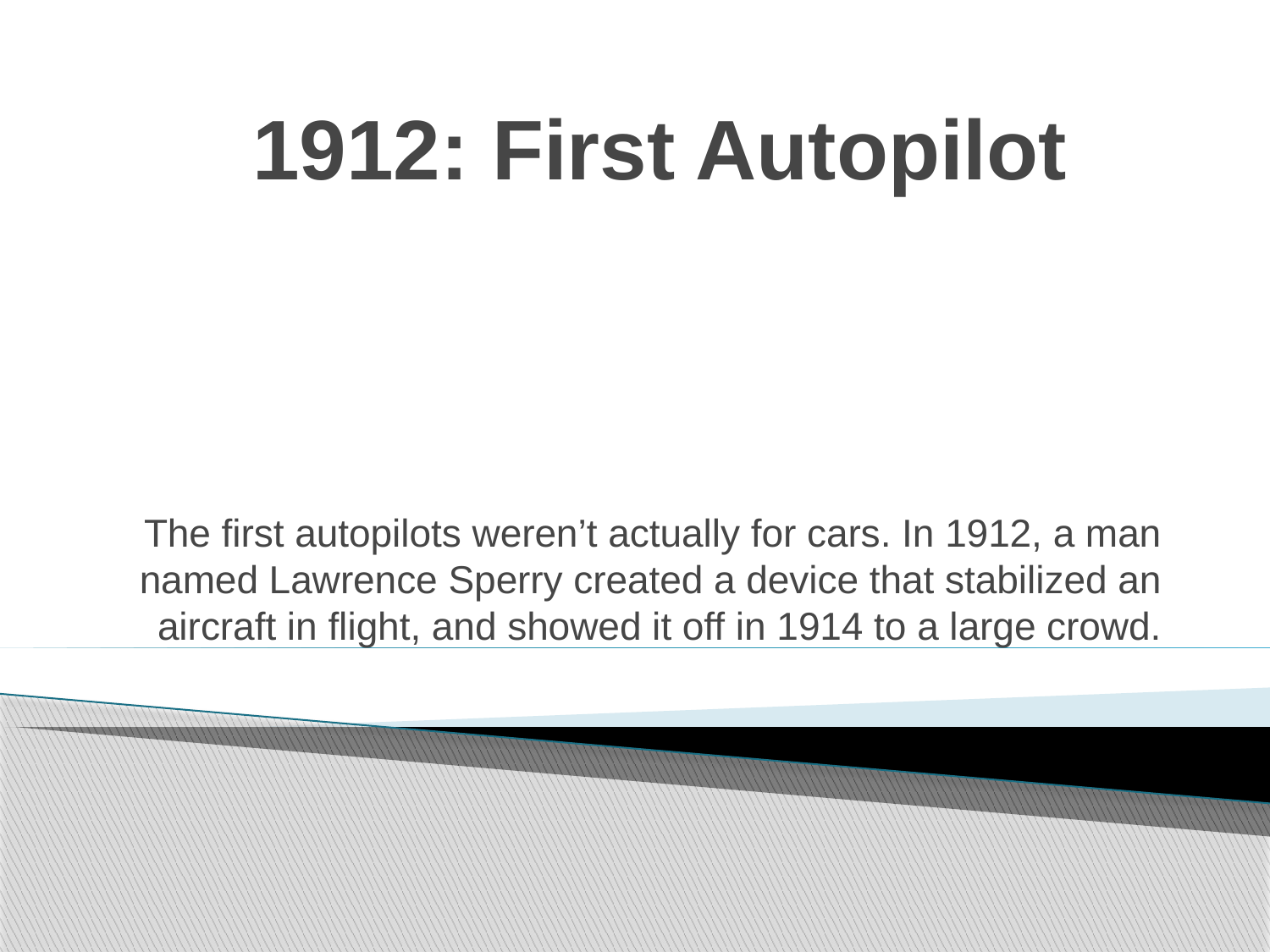

# 1912: First Autopilot
The first autopilots weren’t actually for cars. In 1912, a man named Lawrence Sperry created a device that stabilized an aircraft in flight, and showed it off in 1914 to a large crowd.